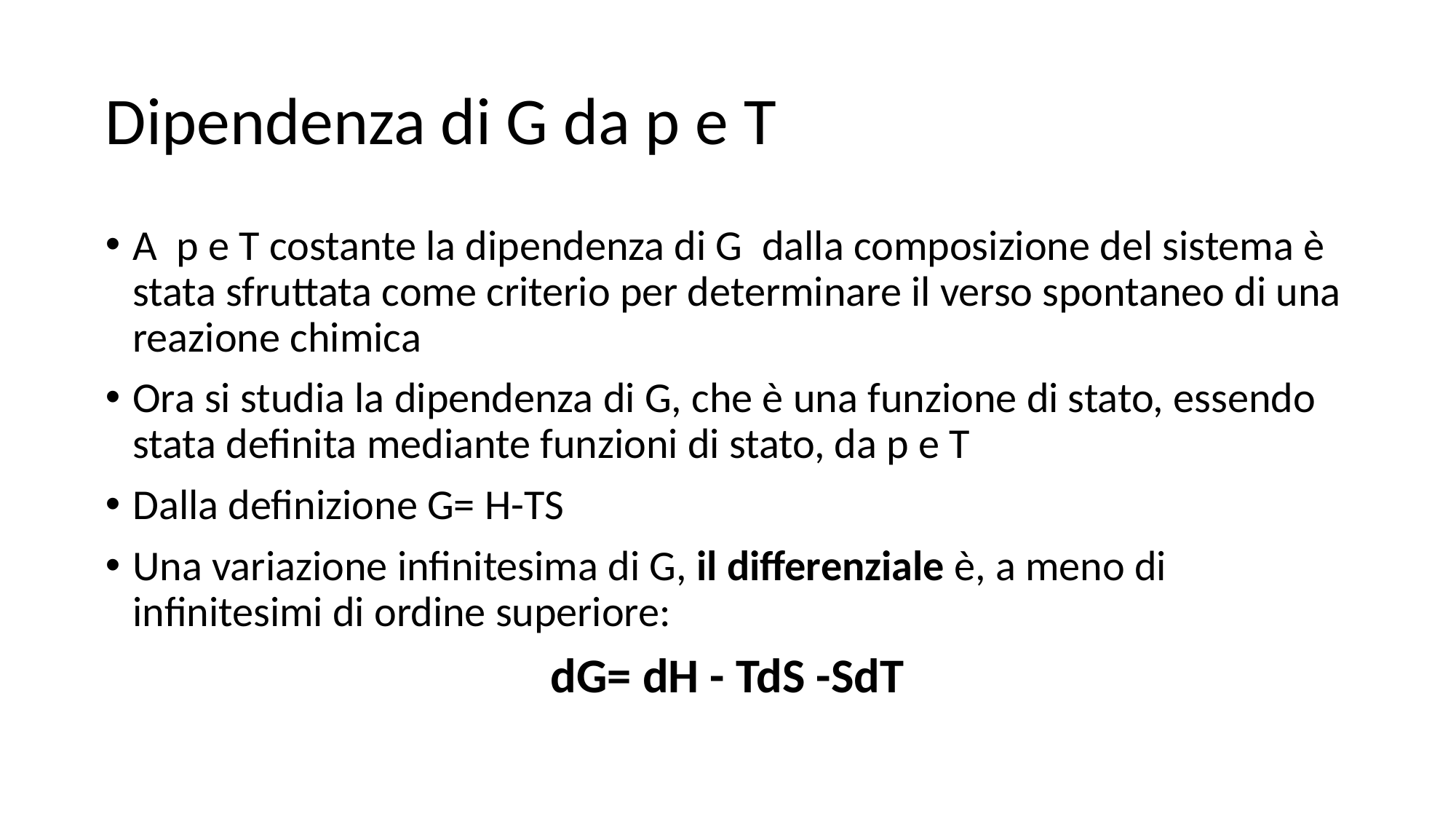

# Dipendenza di G da p e T
A  p e T costante la dipendenza di G  dalla composizione del sistema è stata sfruttata come criterio per determinare il verso spontaneo di una reazione chimica
Ora si studia la dipendenza di G, che è una funzione di stato, essendo stata definita mediante funzioni di stato, da p e T
Dalla definizione G= H-TS
Una variazione infinitesima di G, il differenziale è, a meno di infinitesimi di ordine superiore:
dG= dH - TdS -SdT